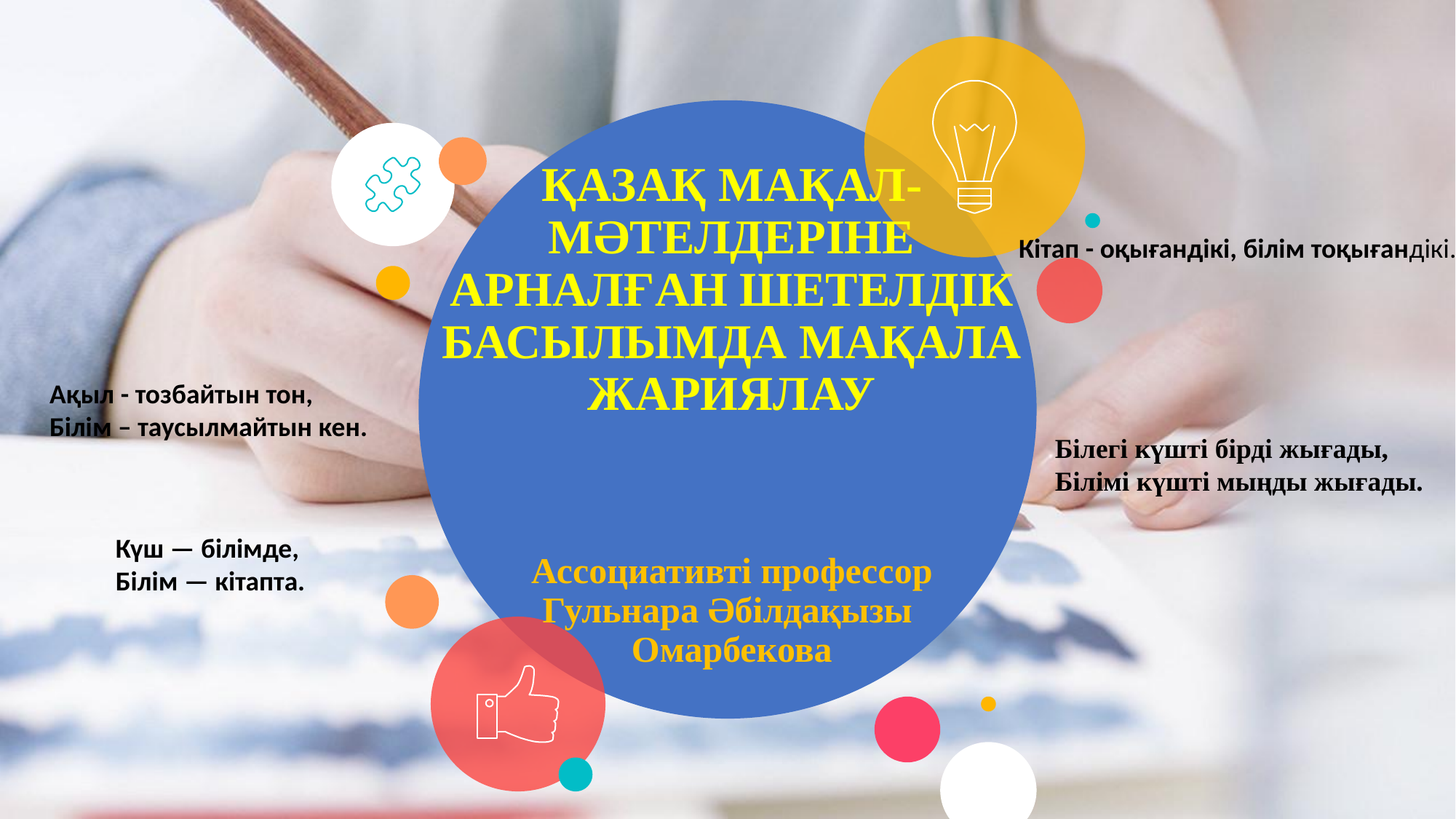

# ҚАЗАҚ МАҚАЛ-МӘТЕЛДЕРІНЕ АРНАЛҒАН ШЕТЕЛДІК БАСЫЛЫМДА МАҚАЛА ЖАРИЯЛАУ Ассоциативті профессор Гульнара Әбілдақызы Омарбекова
Кітап - оқығандікі, білім тоқығандікі.
Ақыл - тозбайтын тон,
Білім – таусылмайтын кен.
Білегі күшті бірді жығады,
Білімі күшті мыңды жығады.
Күш — білімде,
Білім — кітапта.